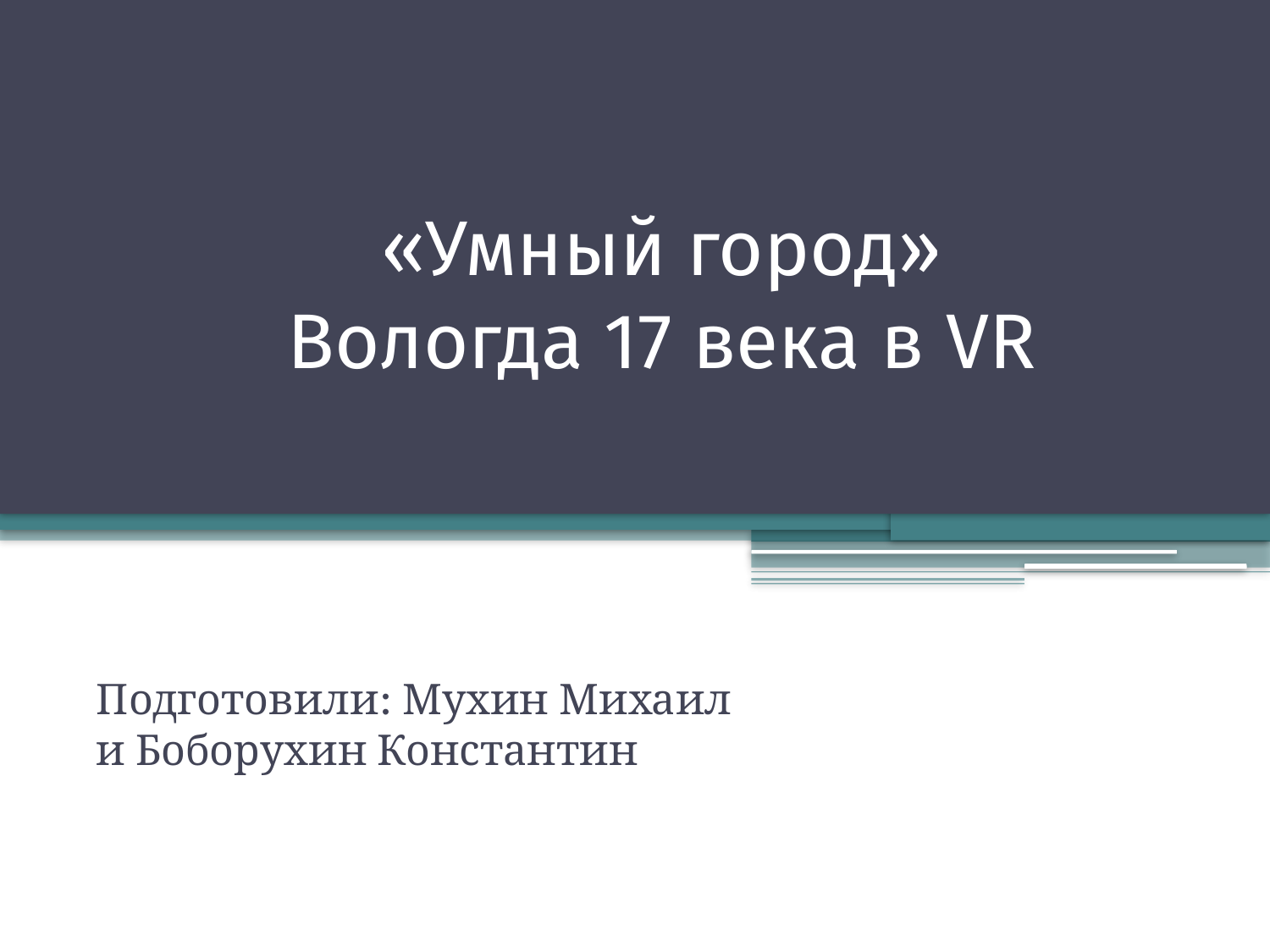

# «Умный город» Вологда 17 века в VR
Подготовили: Мухин Михаил и Боборухин Константин